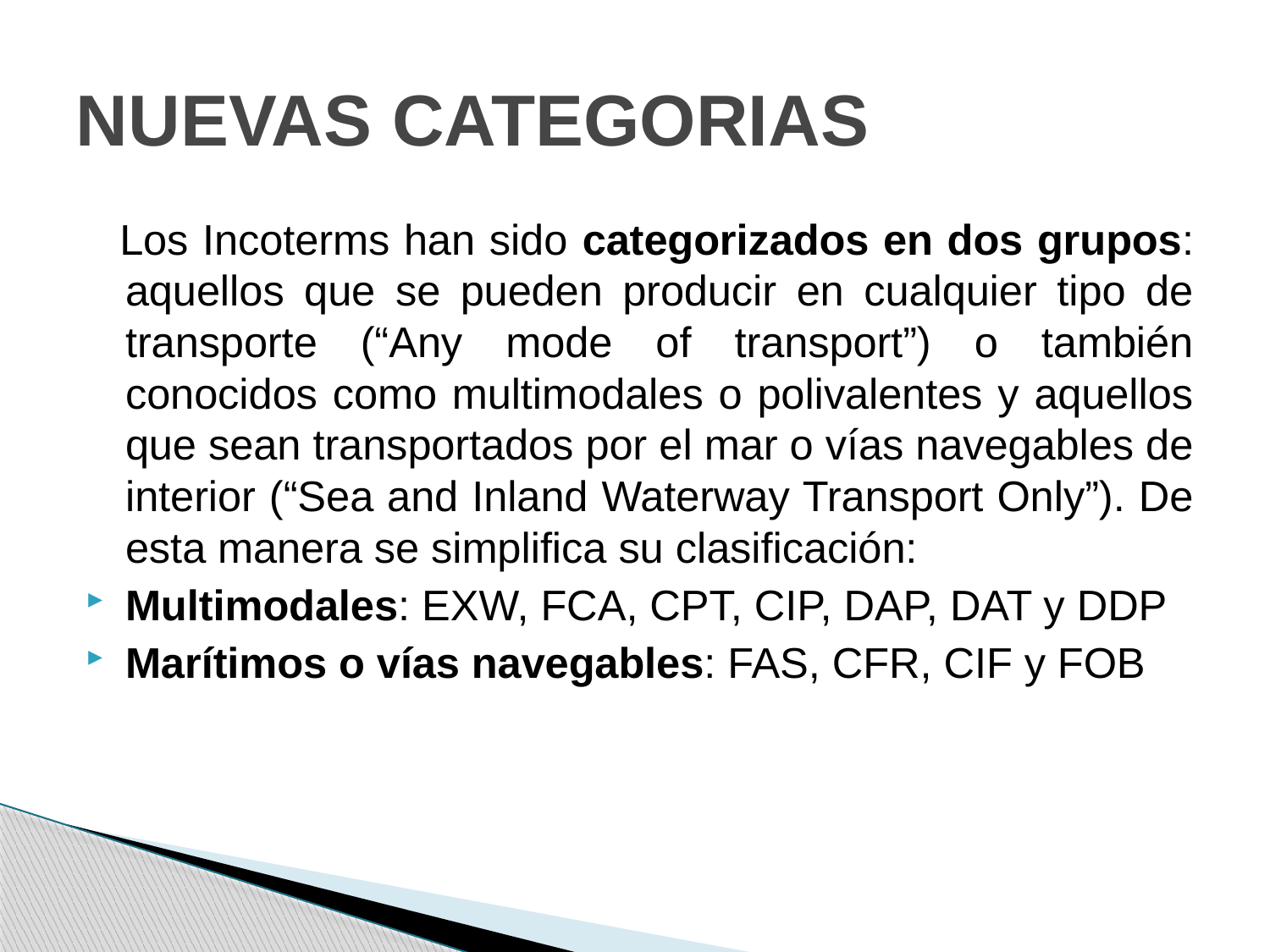

# NUEVAS CATEGORIAS
  Los Incoterms han sido categorizados en dos grupos: aquellos que se pueden producir en cualquier tipo de transporte (“Any mode of transport”) o también conocidos como multimodales o polivalentes y aquellos que sean transportados por el mar o vías navegables de interior (“Sea and Inland Waterway Transport Only”). De esta manera se simplifica su clasificación:
Multimodales: EXW, FCA, CPT, CIP, DAP, DAT y DDP
Marítimos o vías navegables: FAS, CFR, CIF y FOB